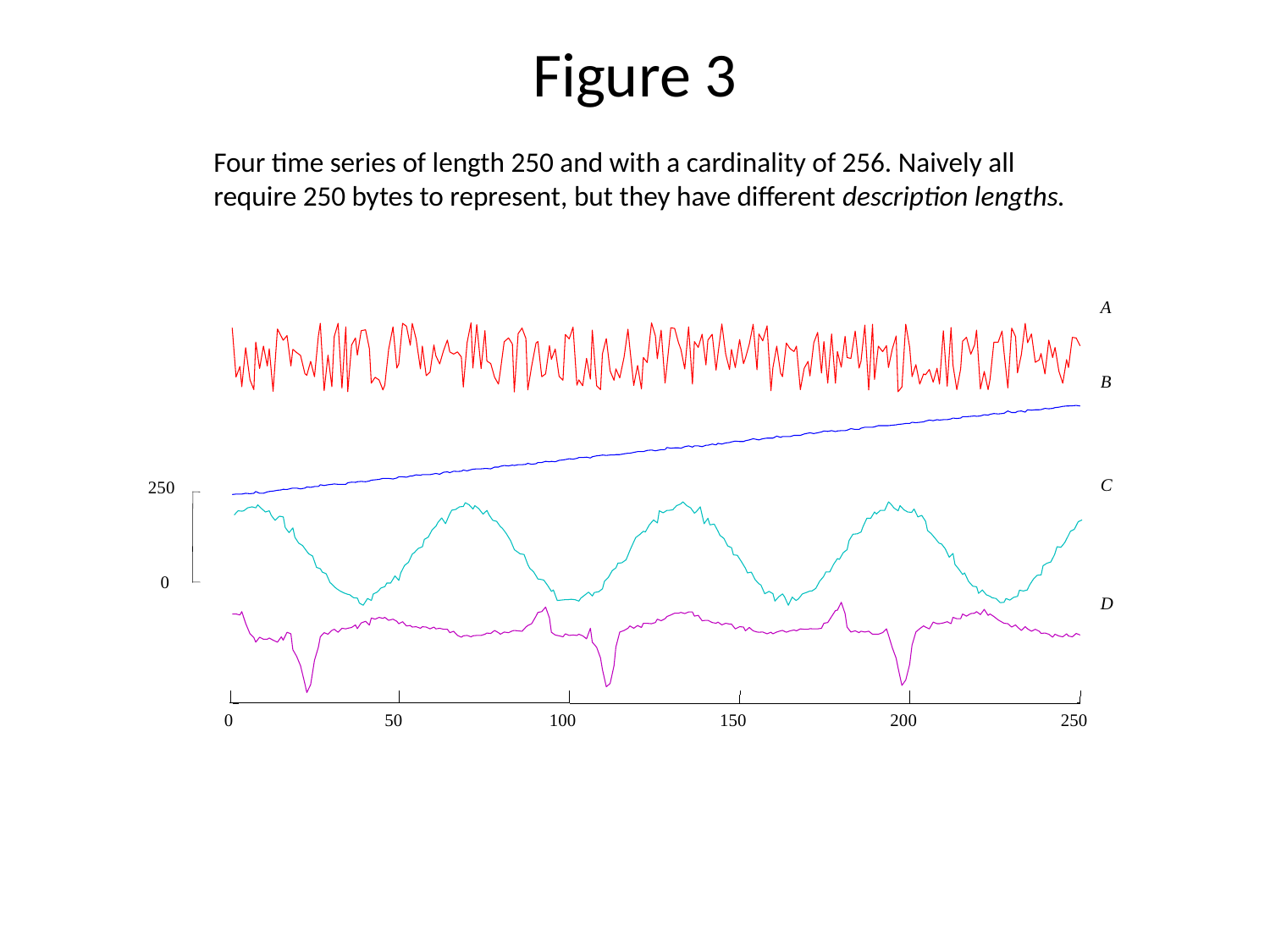

# Figure 3
Four time series of length 250 and with a cardinality of 256. Naively all require 250 bytes to represent, but they have different description lengths.
A

B

C
250

0

D

0
50
100
150
200
250